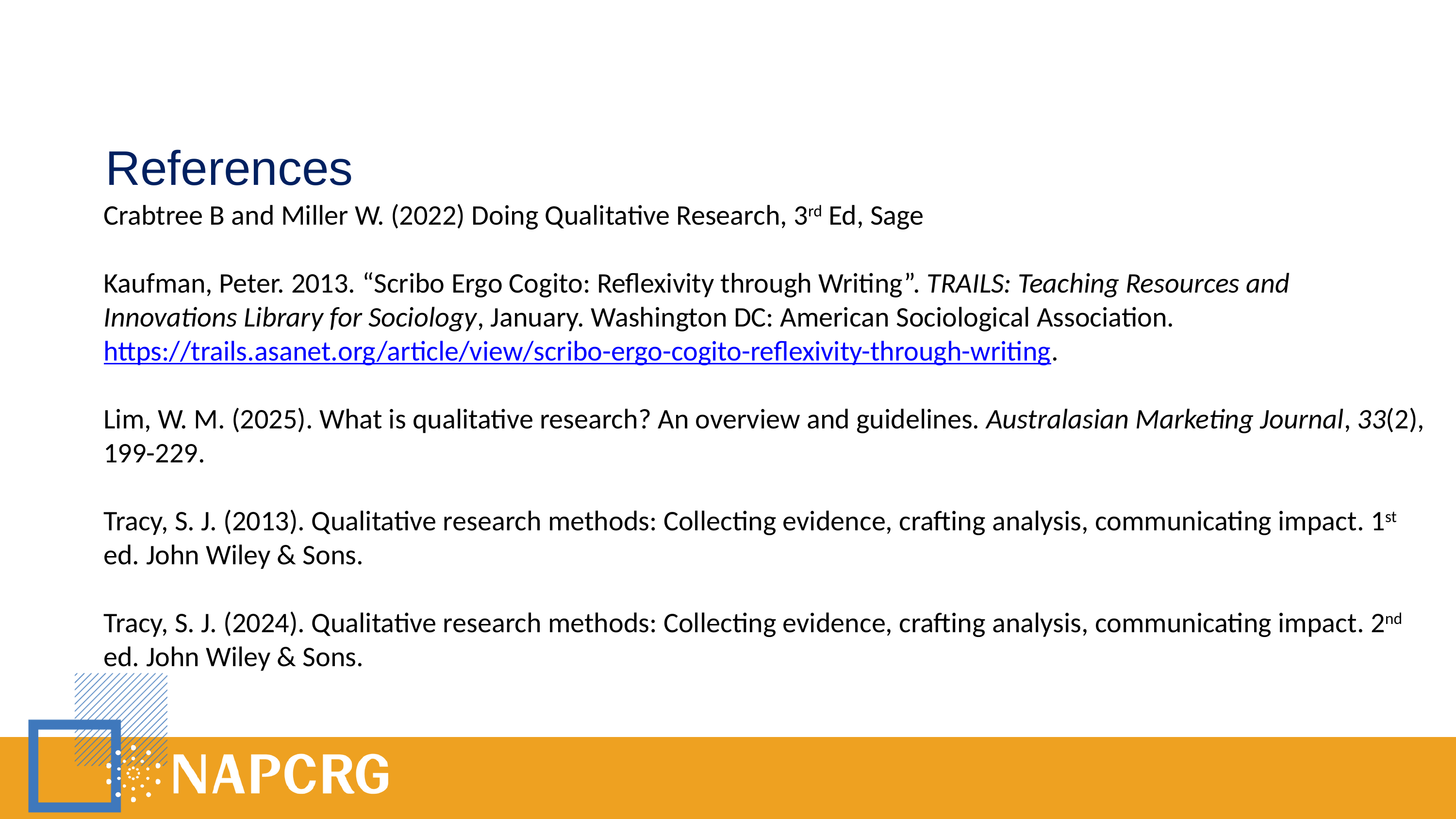

References
Crabtree B and Miller W. (2022) Doing Qualitative Research, 3rd Ed, Sage

Kaufman, Peter. 2013. “Scribo Ergo Cogito: Reflexivity through Writing”. TRAILS: Teaching Resources and Innovations Library for Sociology, January. Washington DC: American Sociological Association. https://trails.asanet.org/article/view/scribo-ergo-cogito-reflexivity-through-writing.

Lim, W. M. (2025). What is qualitative research? An overview and guidelines. Australasian Marketing Journal, 33(2), 199-229.

Tracy, S. J. (2013). Qualitative research methods: Collecting evidence, crafting analysis, communicating impact. 1st ed. John Wiley & Sons.

Tracy, S. J. (2024). Qualitative research methods: Collecting evidence, crafting analysis, communicating impact. 2nd ed. John Wiley & Sons.